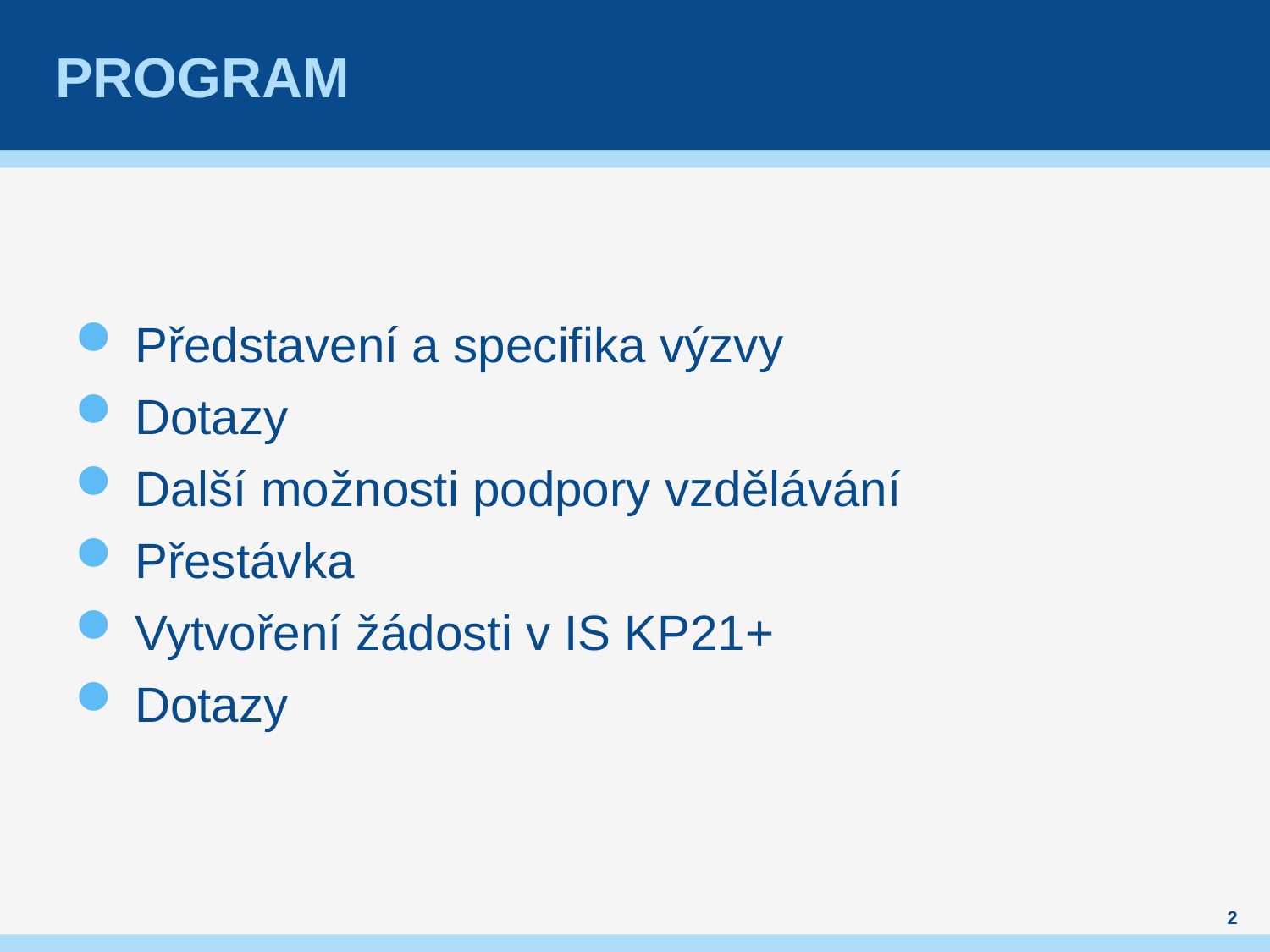

# Program

Představení a specifika výzvy
Dotazy
Další možnosti podpory vzdělávání
Přestávka
Vytvoření žádosti v IS KP21+
Dotazy
2